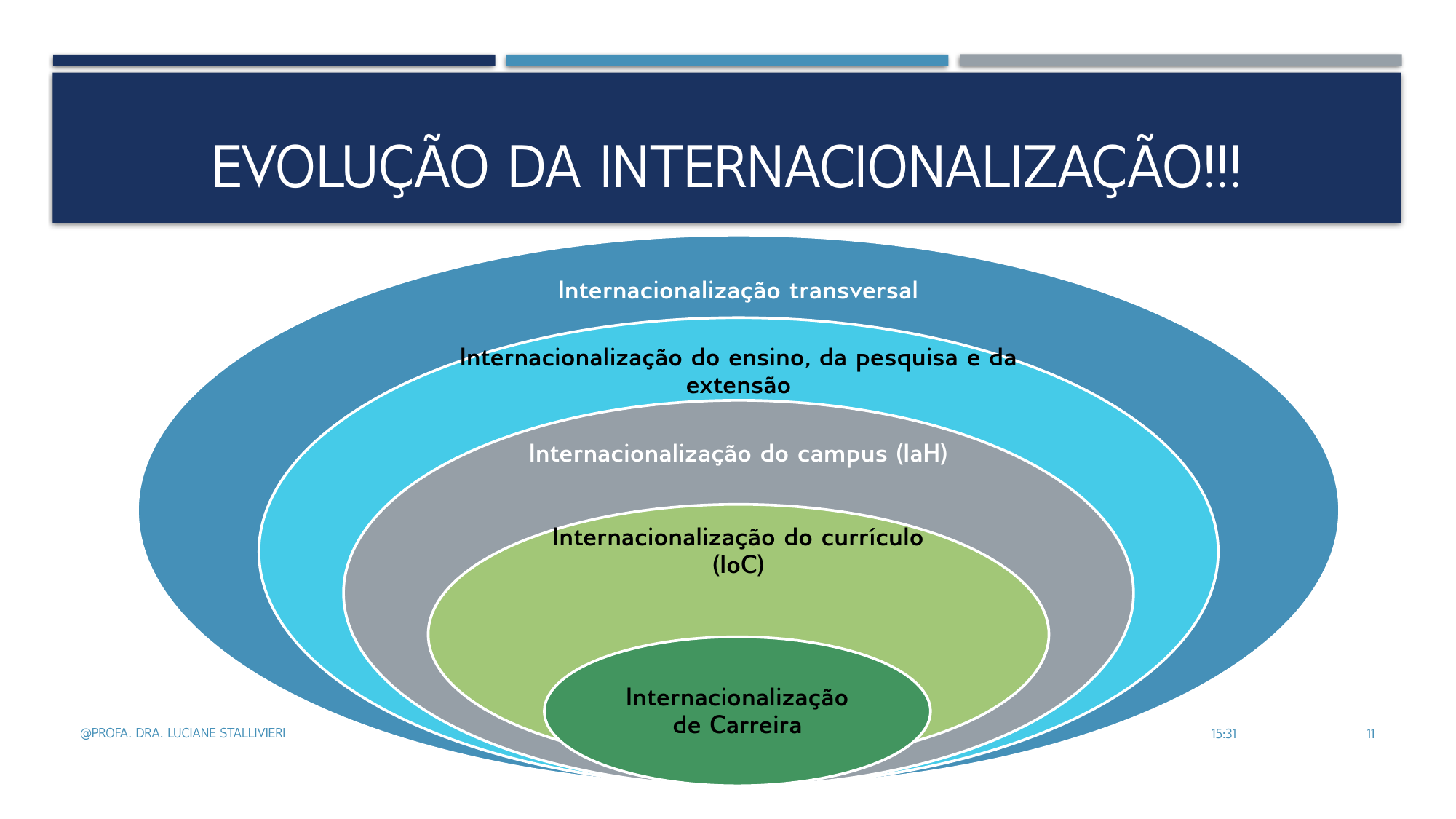

# Evolução da internacionalização!!!
Internacionalização transversal
Internacionalização do ensino, da pesquisa e da extensão
Internacionalização do campus (IaH)
Internacionalização do currículo (IoC)
Internacionalização de Carreira
@Profa. Dra. Luciane Stallivieri
15:31
11